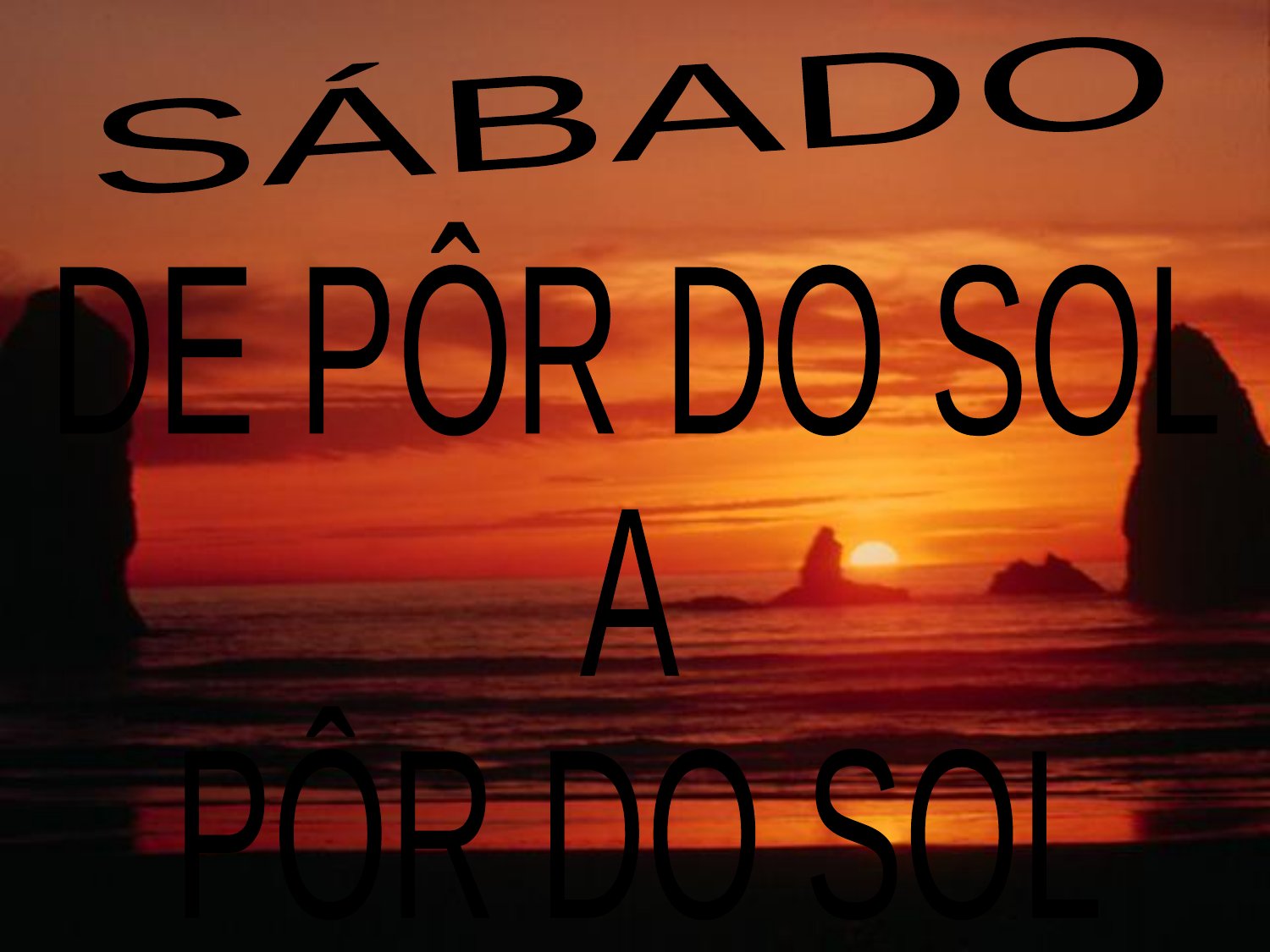

SÁBADO
DE PÔR DO SOL
A
PÔR DO SOL